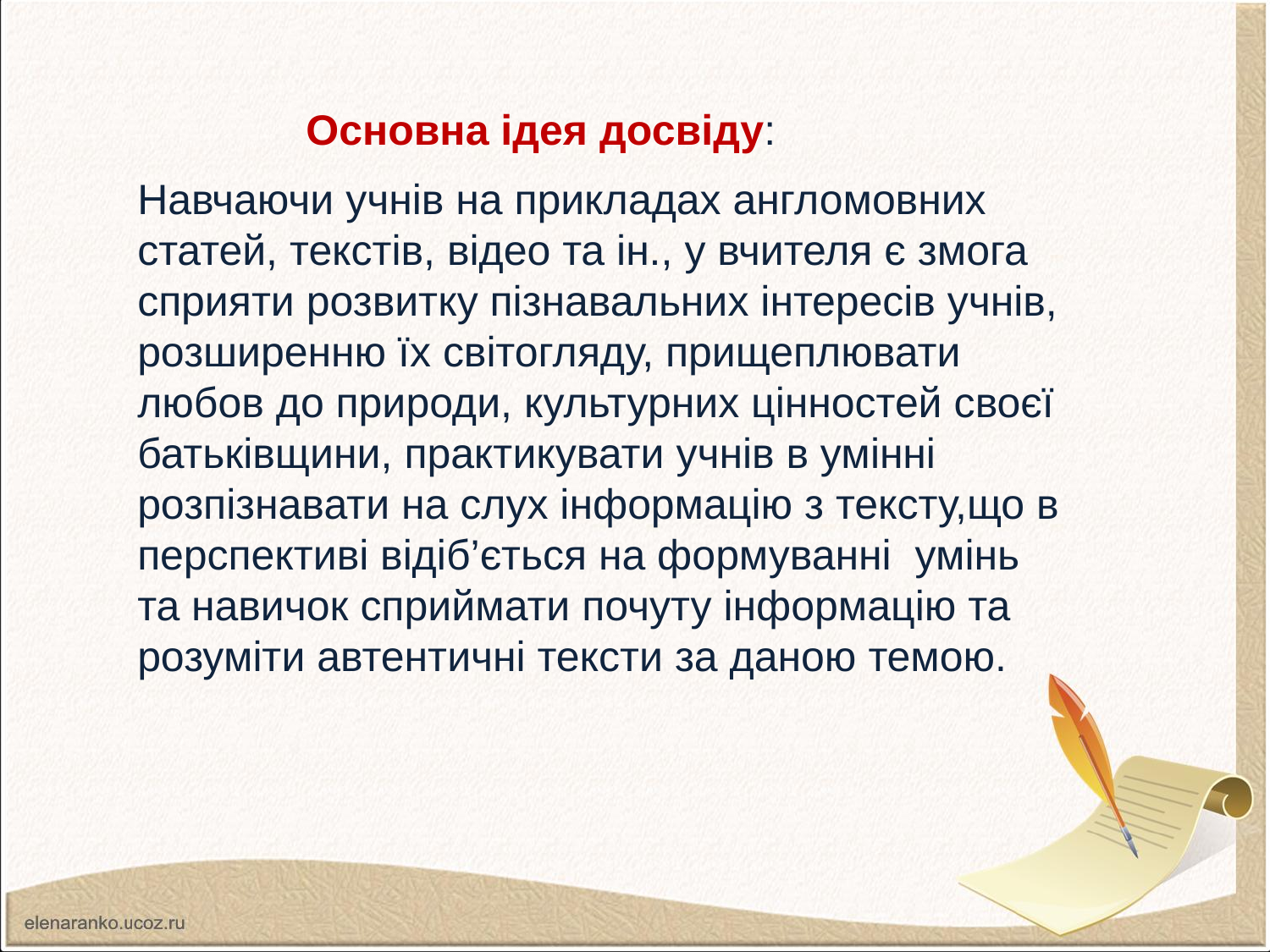

Основна ідея досвіду:
Навчаючи учнів на прикладах англомовних статей, текстів, відео та ін., у вчителя є змога сприяти розвитку пізнавальних інтересів учнів, розширенню їх світогляду, прищеплювати любов до природи, культурних цінностей своєї батьківщини, практикувати учнів в умінні розпізнавати на слух інформацію з тексту,що в перспективі відіб’ється на формуванні  умінь та навичок сприймати почуту інформацію та розуміти автентичні тексти за даною темою.